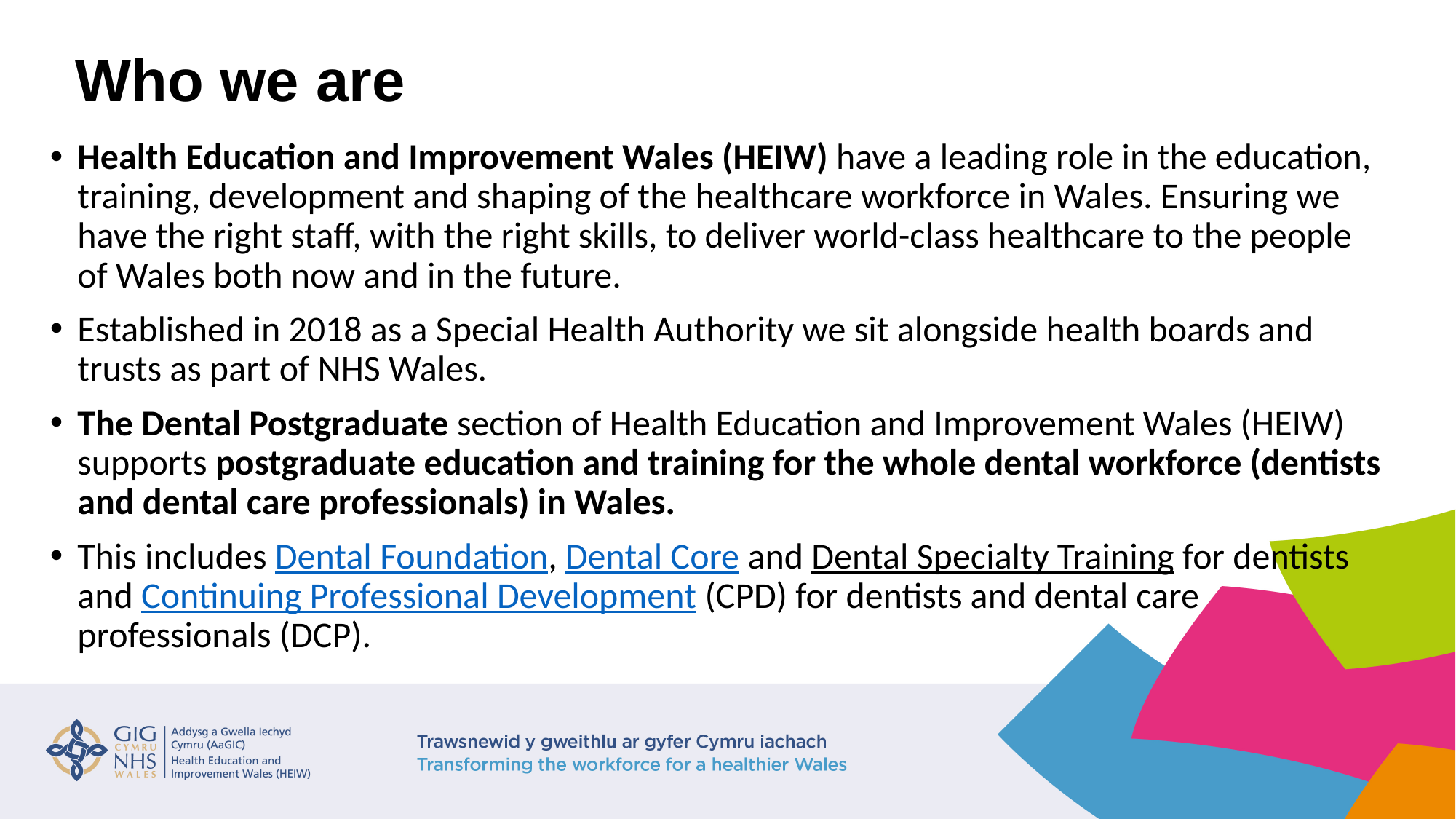

# Who we are
Health Education and Improvement Wales (HEIW) have a leading role in the education, training, development and shaping of the healthcare workforce in Wales. Ensuring we have the right staff, with the right skills, to deliver world-class healthcare to the people of Wales both now and in the future.
Established in 2018 as a Special Health Authority we sit alongside health boards and trusts as part of NHS Wales.
The Dental Postgraduate section of Health Education and Improvement Wales (HEIW) supports postgraduate education and training for the whole dental workforce (dentists and dental care professionals) in Wales.
This includes Dental Foundation, Dental Core and Dental Specialty Training for dentists and Continuing Professional Development (CPD) for dentists and dental care professionals (DCP).